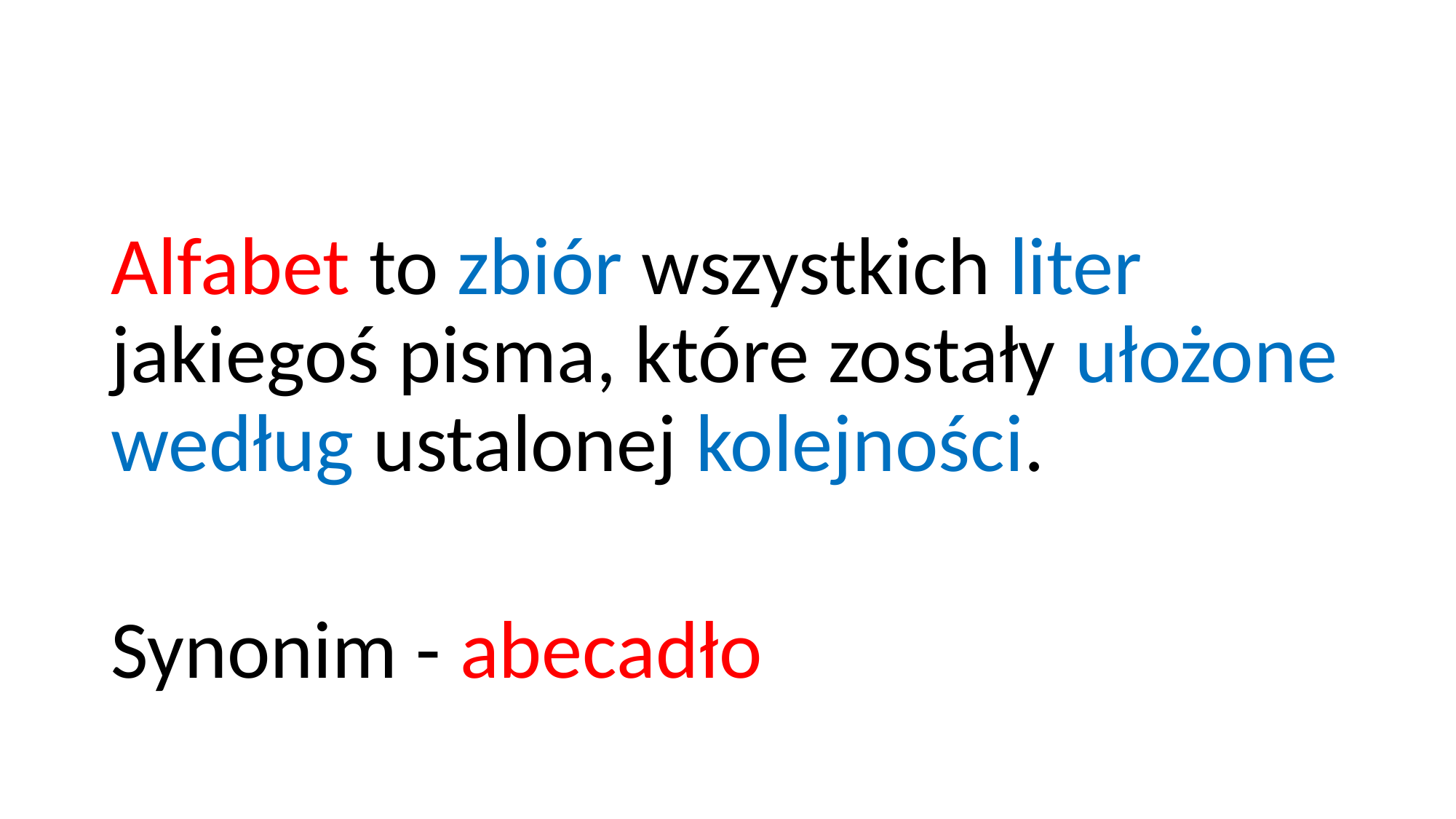

#
Alfabet to zbiór wszystkich liter jakiegoś pisma, które zostały ułożone według ustalonej kolejności.

Synonim - abecadło